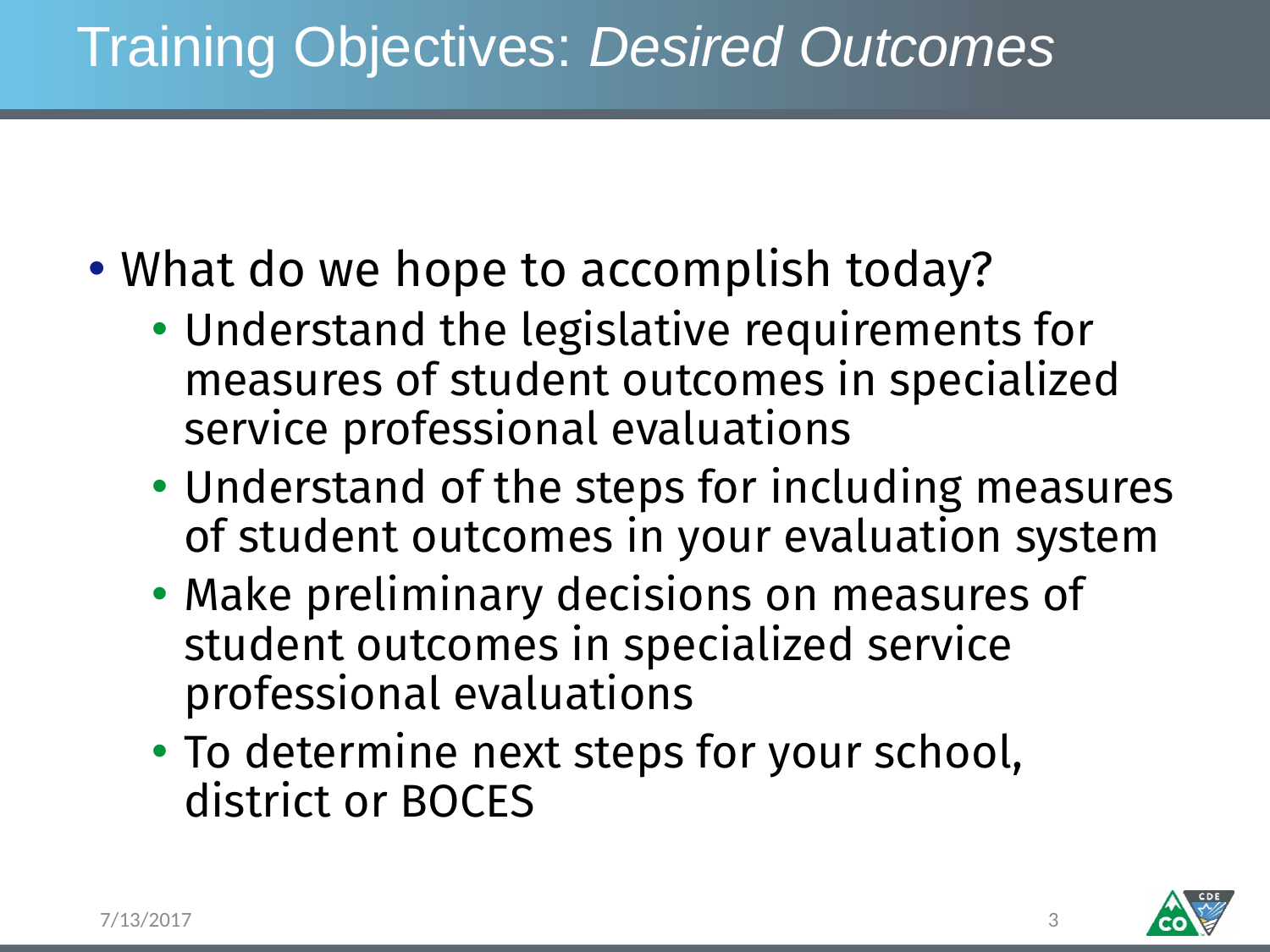

# Training Objectives: Desired Outcomes
What do we hope to accomplish today?
Understand the legislative requirements for measures of student outcomes in specialized service professional evaluations
Understand of the steps for including measures of student outcomes in your evaluation system
Make preliminary decisions on measures of student outcomes in specialized service professional evaluations
To determine next steps for your school, district or BOCES